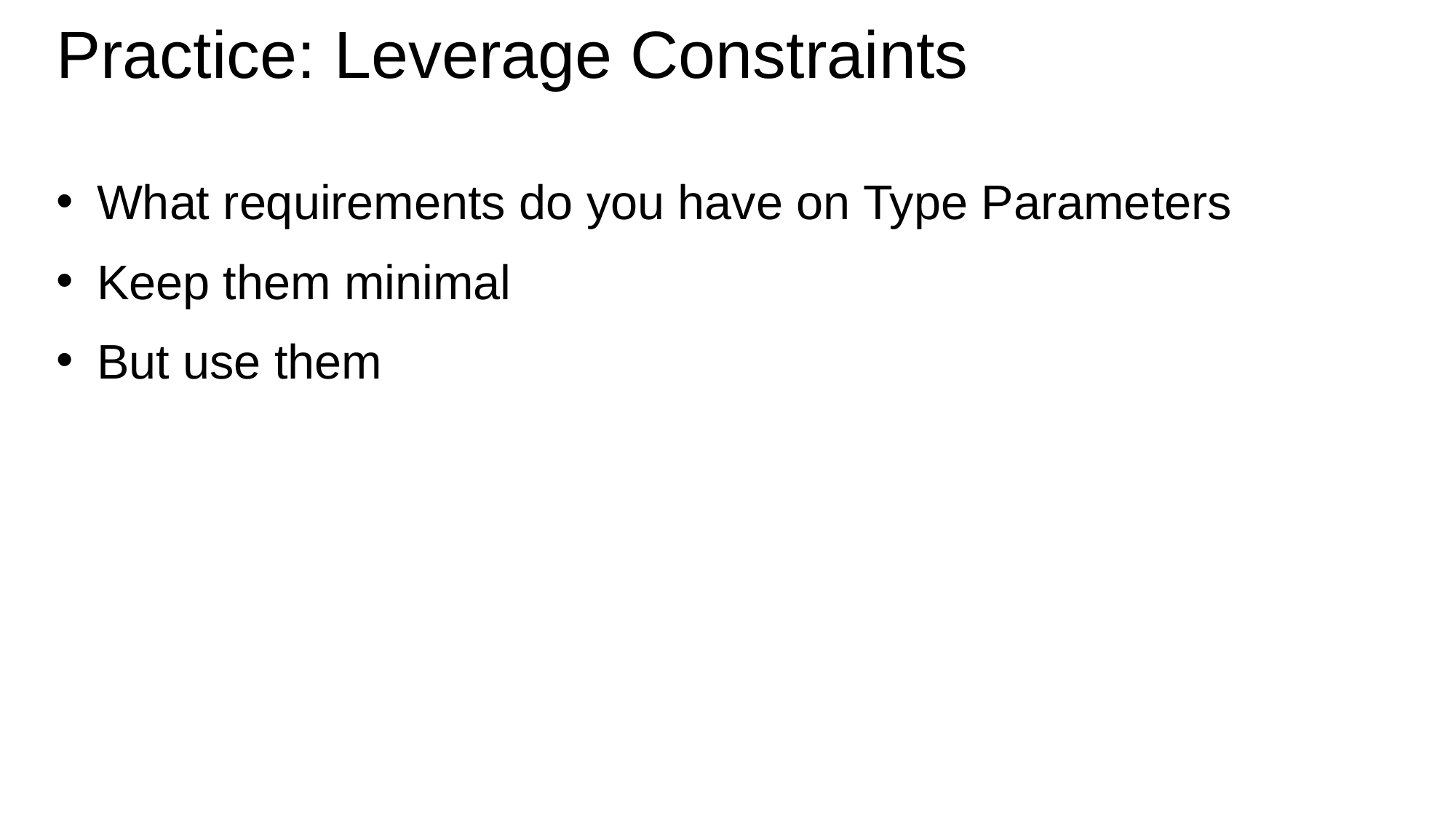

# Practice: Leverage Constraints
What requirements do you have on Type Parameters
Keep them minimal
But use them